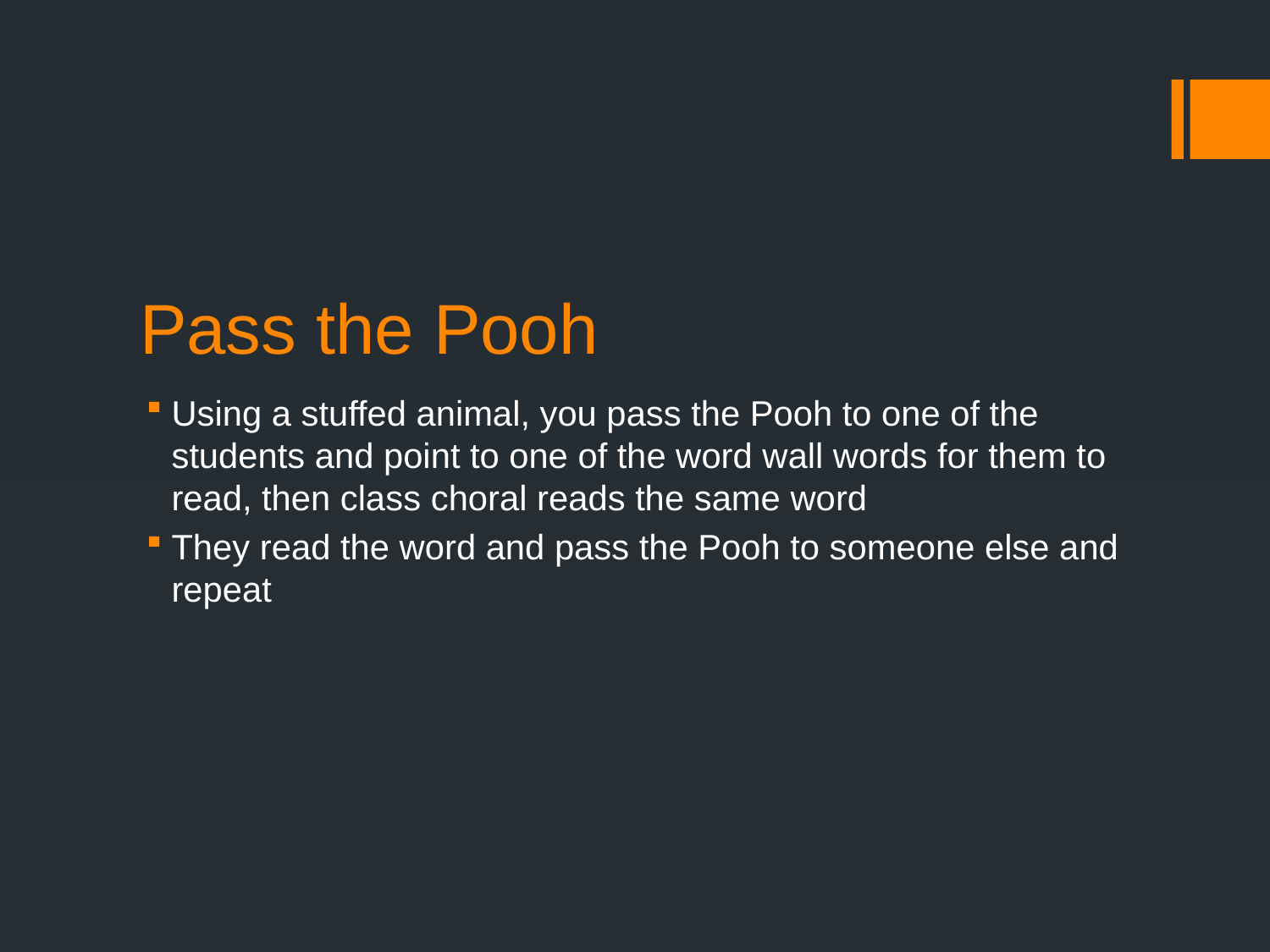

# Pass the Pooh
Using a stuffed animal, you pass the Pooh to one of the students and point to one of the word wall words for them to read, then class choral reads the same word
They read the word and pass the Pooh to someone else and repeat